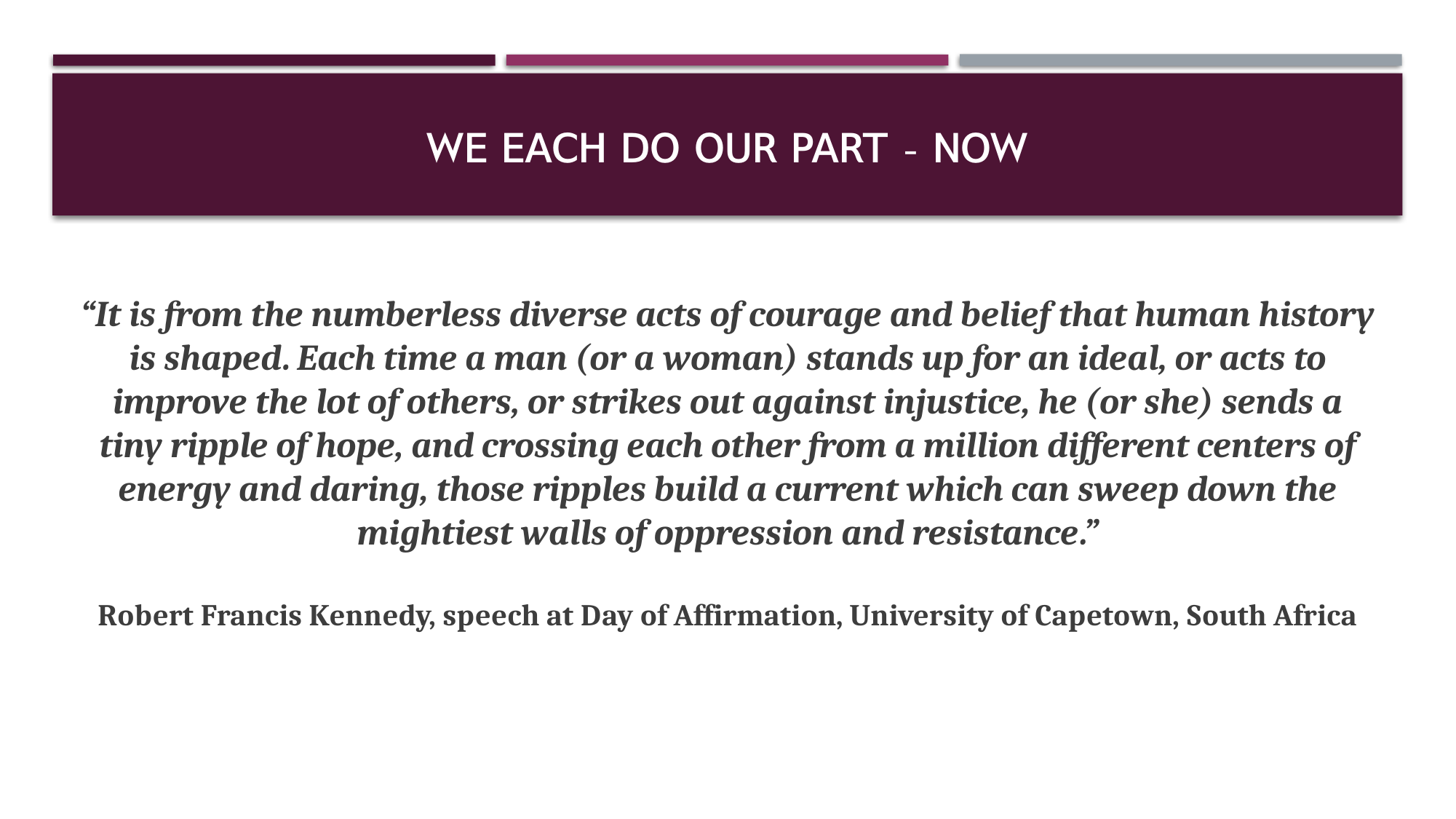

# We Each Do Our Part - Now
“It is from the numberless diverse acts of courage and belief that human history is shaped. Each time a man (or a woman) stands up for an ideal, or acts to improve the lot of others, or strikes out against injustice, he (or she) sends a tiny ripple of hope, and crossing each other from a million different centers of energy and daring, those ripples build a current which can sweep down the mightiest walls of oppression and resistance.”

Robert Francis Kennedy, speech at Day of Affirmation, University of Capetown, South Africa